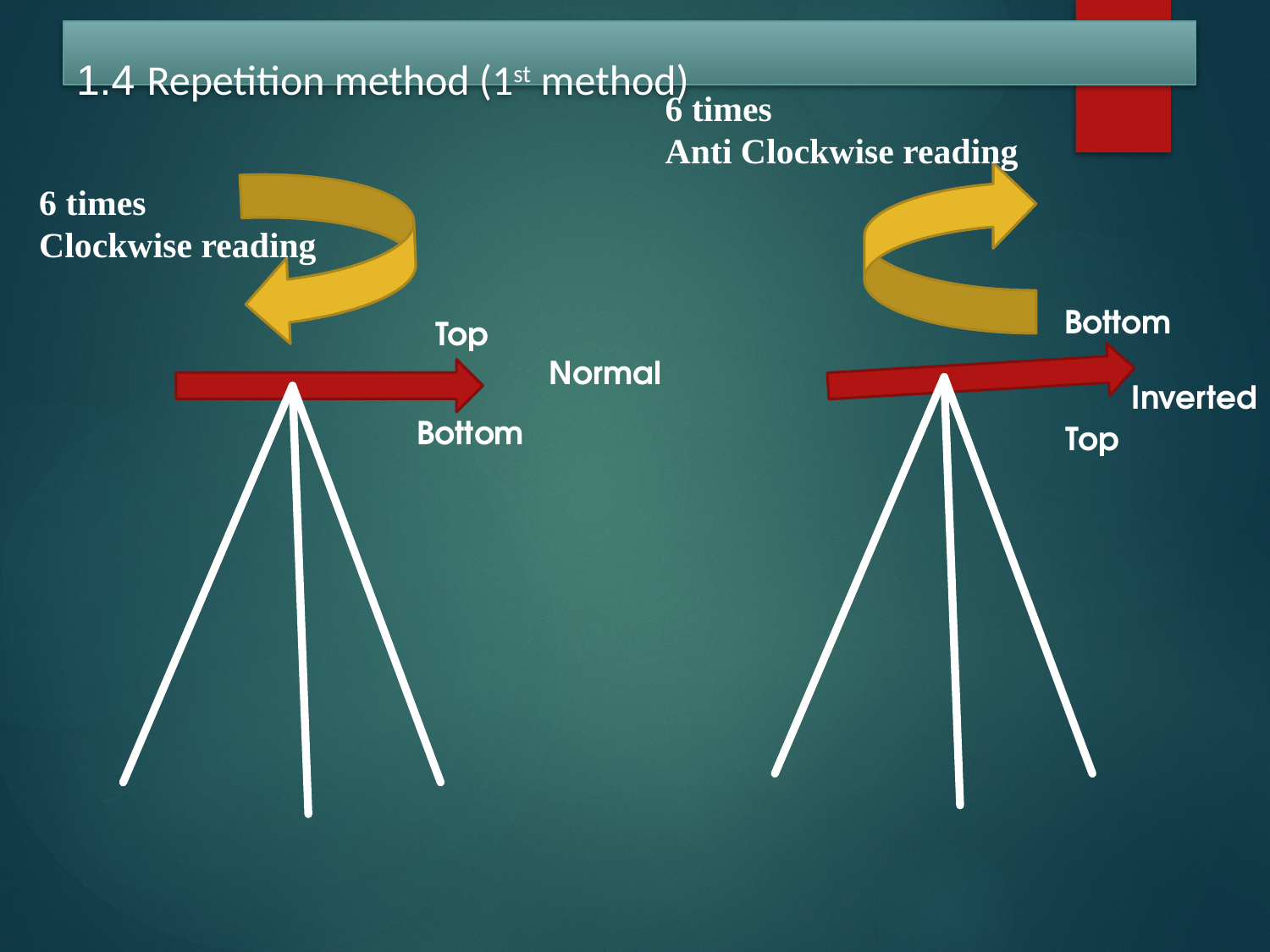

# 1.4 Repetition method (1st method)
6 times
Anti Clockwise reading

6 times
Clockwise reading
Bottom
Top
Normal

Inverted
Bottom
Top